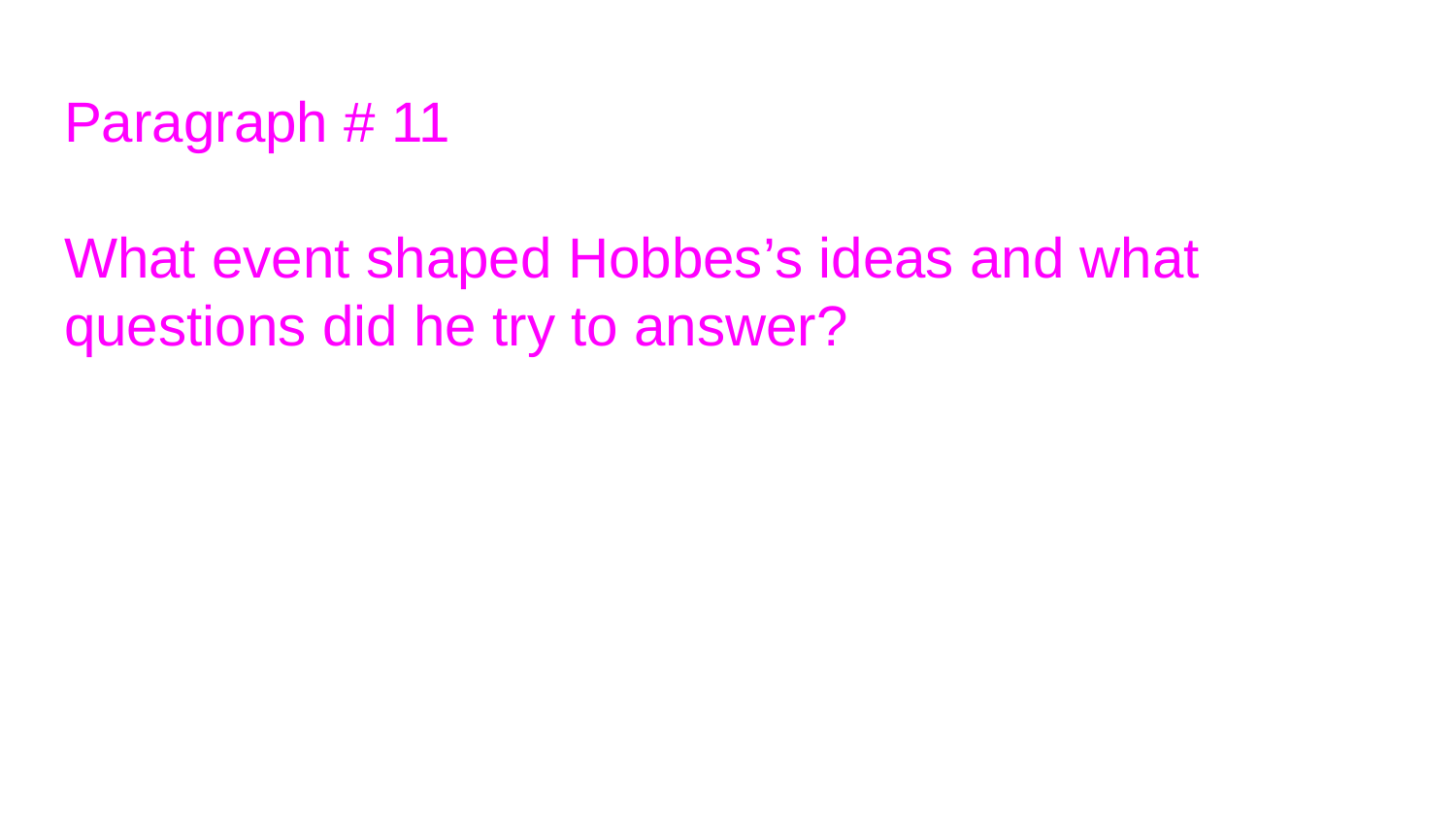

# Paragraph # 11

What event shaped Hobbes’s ideas and what questions did he try to answer?